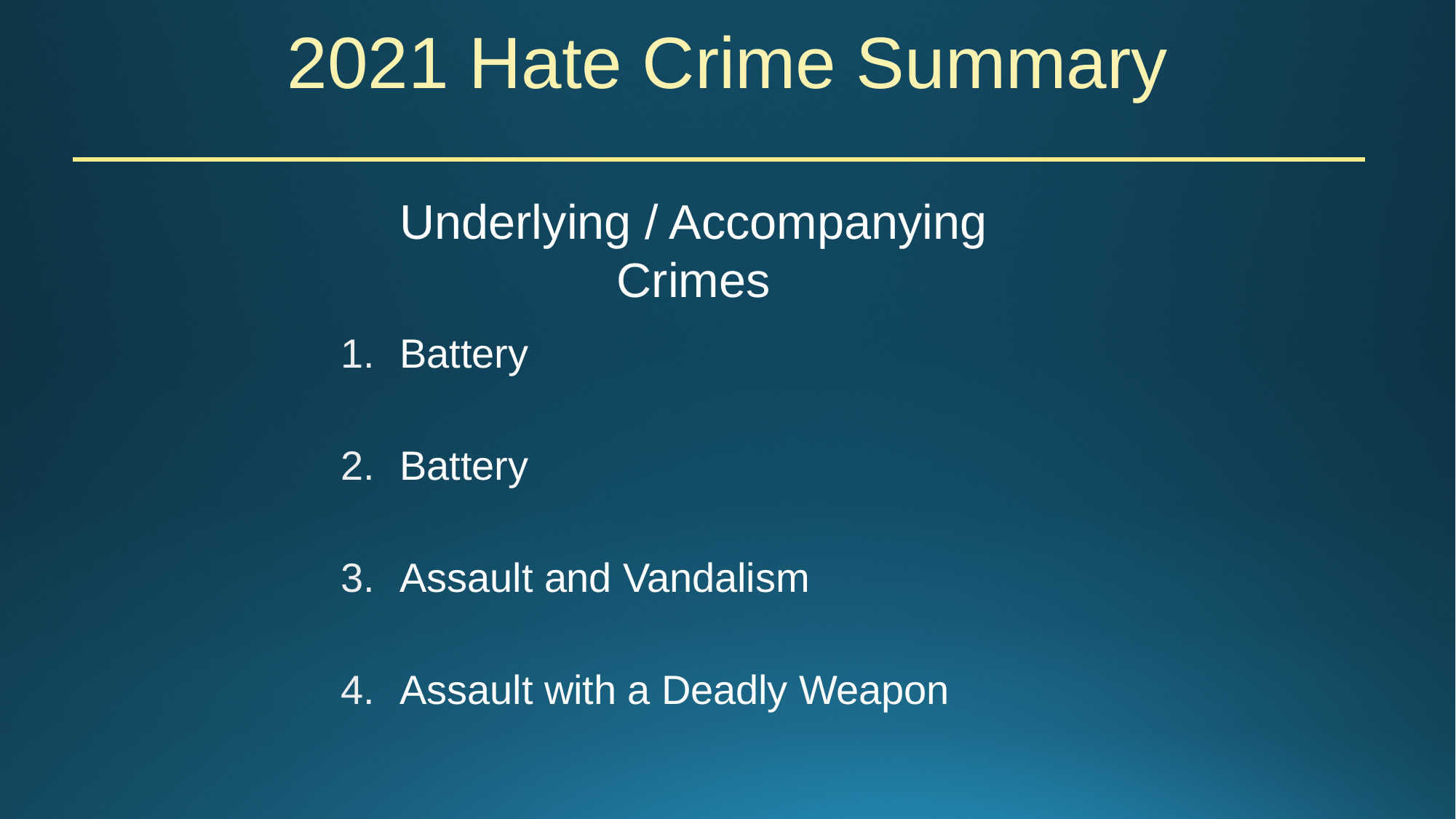

# 2021 Hate Crime Summary
Underlying / Accompanying Crimes
Battery
Battery
Assault and Vandalism
Assault with a Deadly Weapon